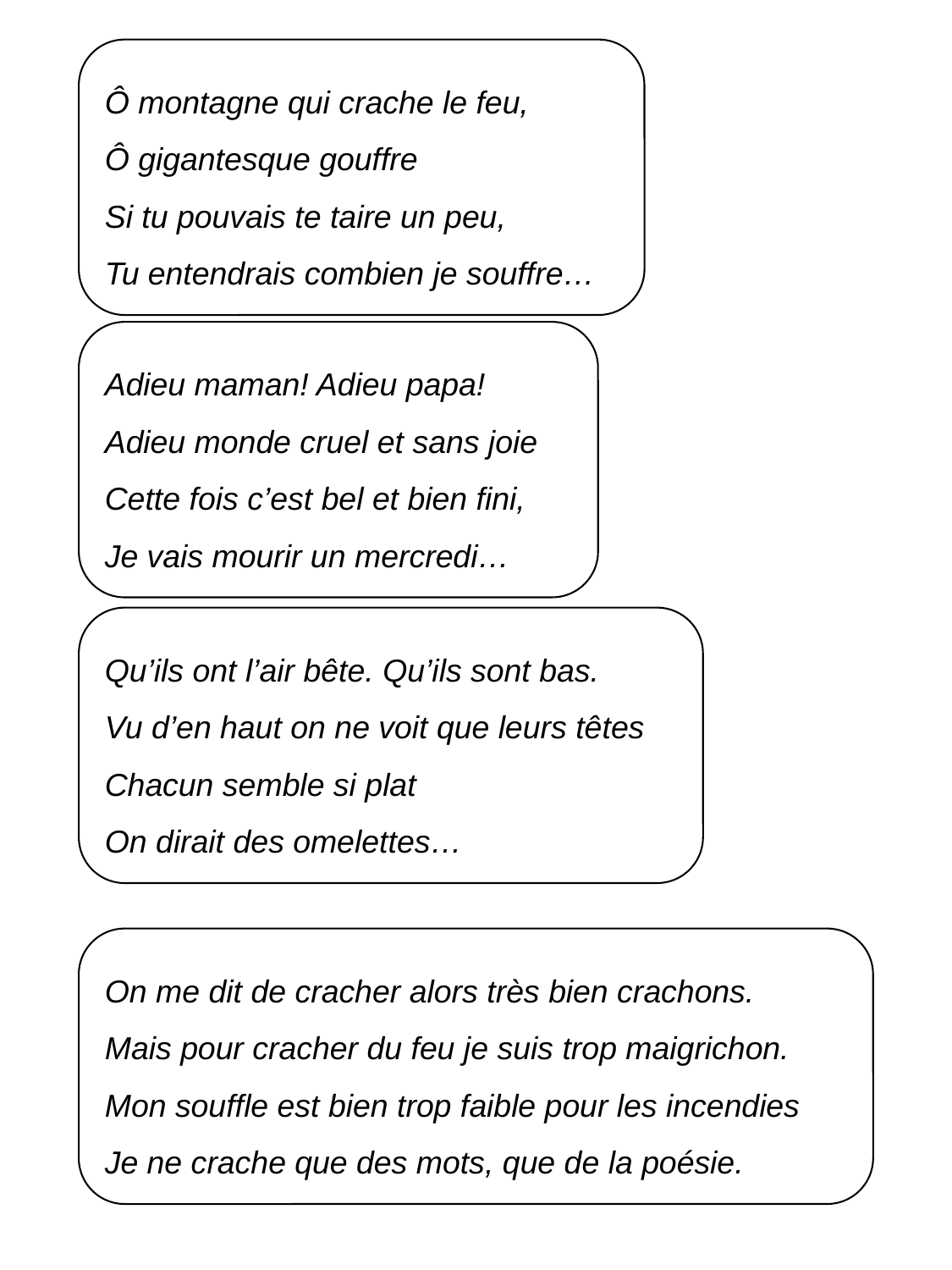

Ô montagne qui crache le feu,
Ô gigantesque gouffre
Si tu pouvais te taire un peu,
Tu entendrais combien je souffre…
Adieu maman! Adieu papa!
Adieu monde cruel et sans joie
Cette fois c’est bel et bien fini,
Je vais mourir un mercredi…
Qu’ils ont l’air bête. Qu’ils sont bas.
Vu d’en haut on ne voit que leurs têtes
Chacun semble si plat
On dirait des omelettes…
On me dit de cracher alors très bien crachons.
Mais pour cracher du feu je suis trop maigrichon.
Mon souffle est bien trop faible pour les incendies
Je ne crache que des mots, que de la poésie.